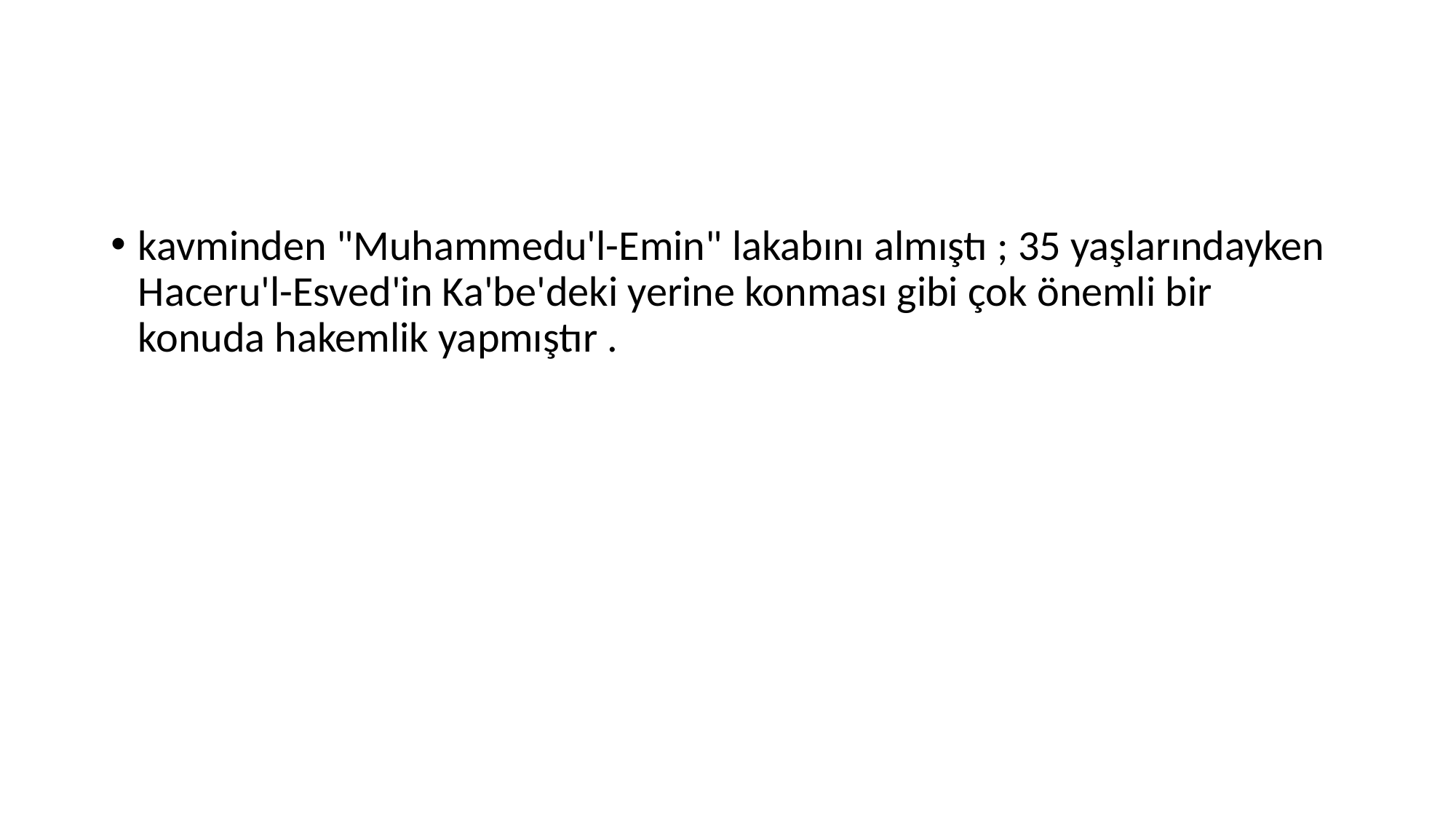

#
kavminden "Muhammedu'l-Emin" lakabını almıştı ; 35 yaşlarındayken Haceru'l-Esved'in Ka'be'deki yerine konması gibi çok önemli bir konuda hakemlik yapmıştır .